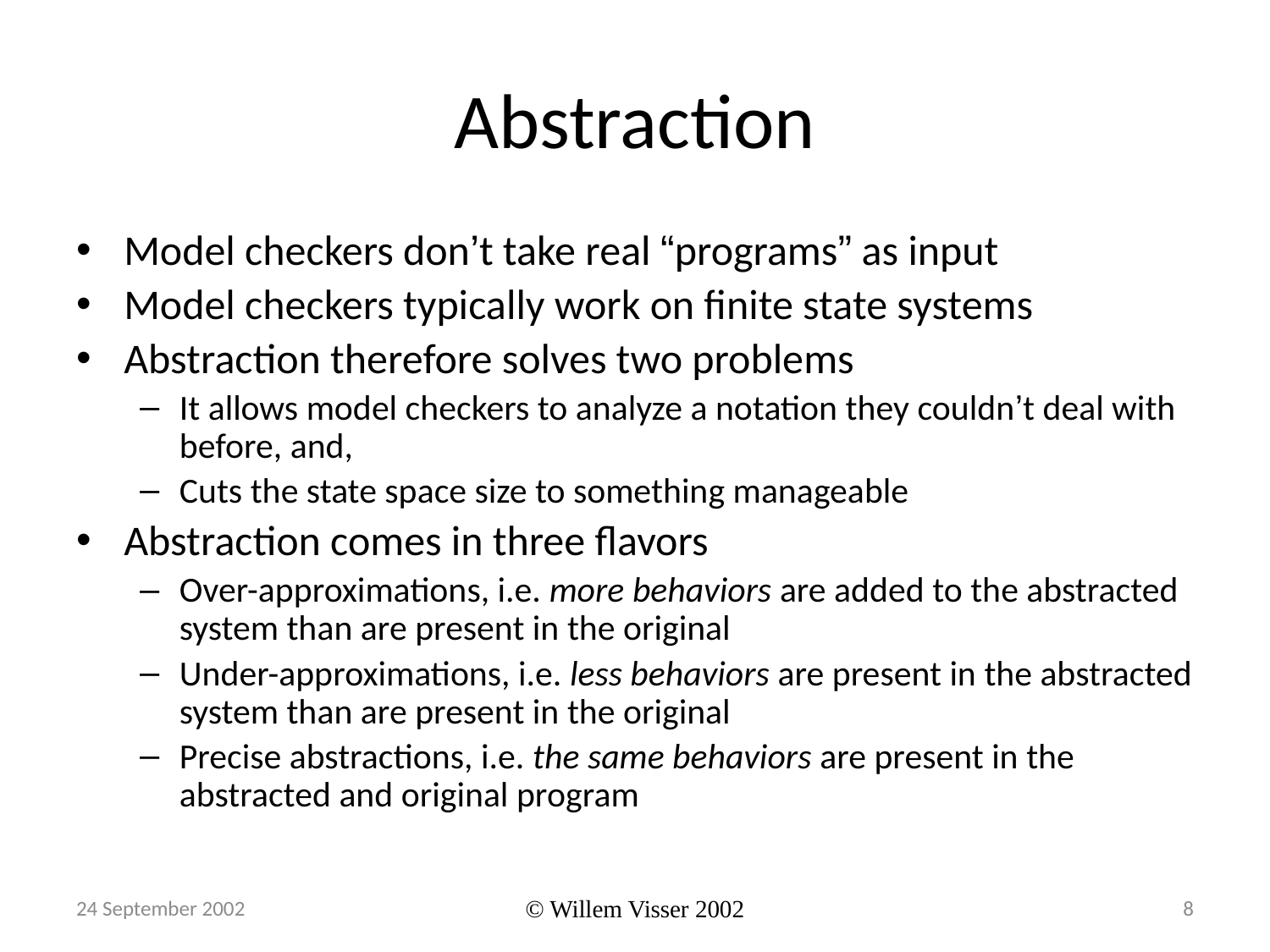

# Abstraction
Model checkers don’t take real “programs” as input
Model checkers typically work on finite state systems
Abstraction therefore solves two problems
It allows model checkers to analyze a notation they couldn’t deal with before, and,
Cuts the state space size to something manageable
Abstraction comes in three flavors
Over-approximations, i.e. more behaviors are added to the abstracted system than are present in the original
Under-approximations, i.e. less behaviors are present in the abstracted system than are present in the original
Precise abstractions, i.e. the same behaviors are present in the abstracted and original program
24 September 2002
© Willem Visser 2002
8